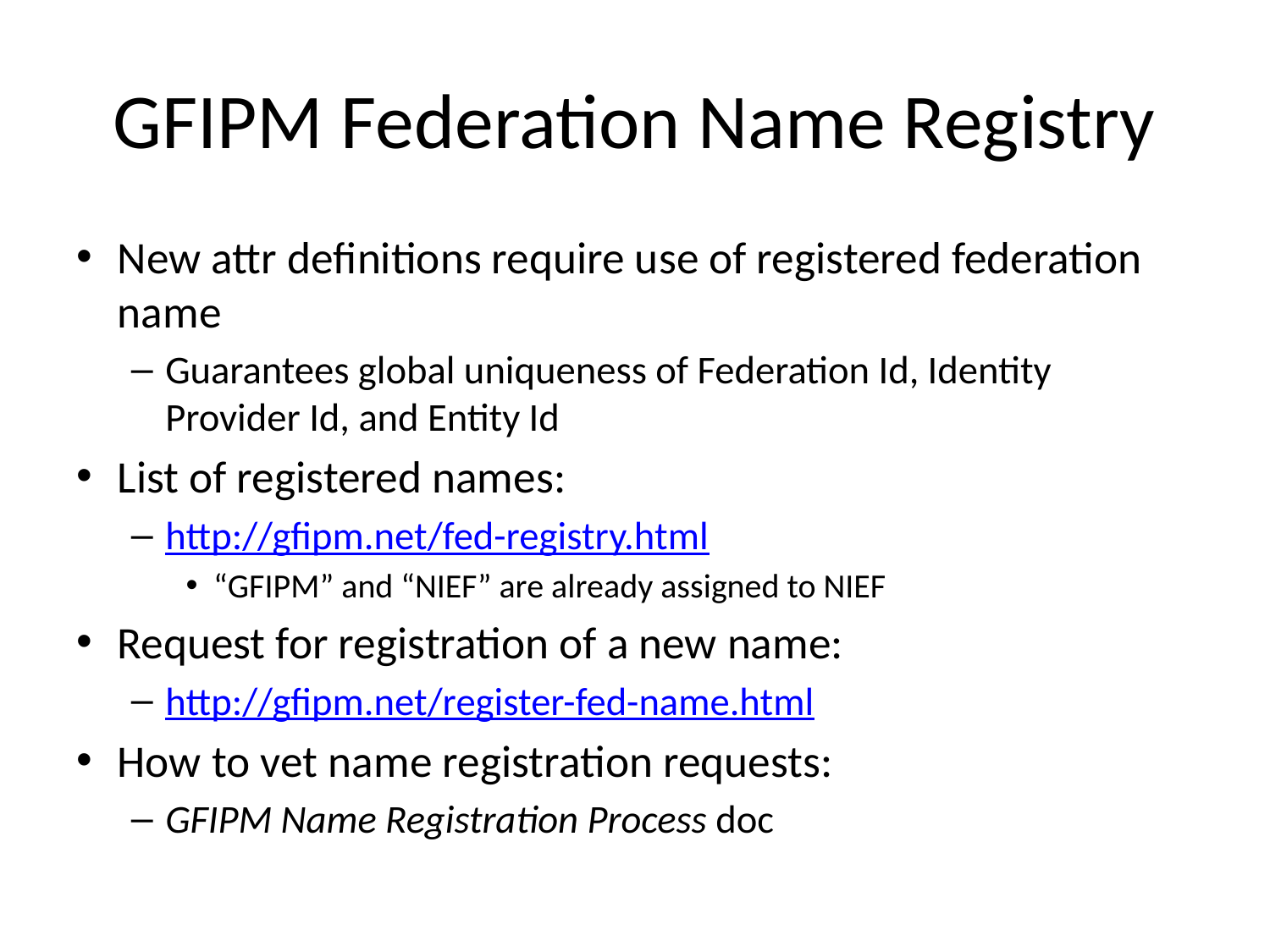

# GFIPM Federation Name Registry
New attr definitions require use of registered federation name
Guarantees global uniqueness of Federation Id, Identity Provider Id, and Entity Id
List of registered names:
http://gfipm.net/fed-registry.html
“GFIPM” and “NIEF” are already assigned to NIEF
Request for registration of a new name:
http://gfipm.net/register-fed-name.html
How to vet name registration requests:
GFIPM Name Registration Process doc